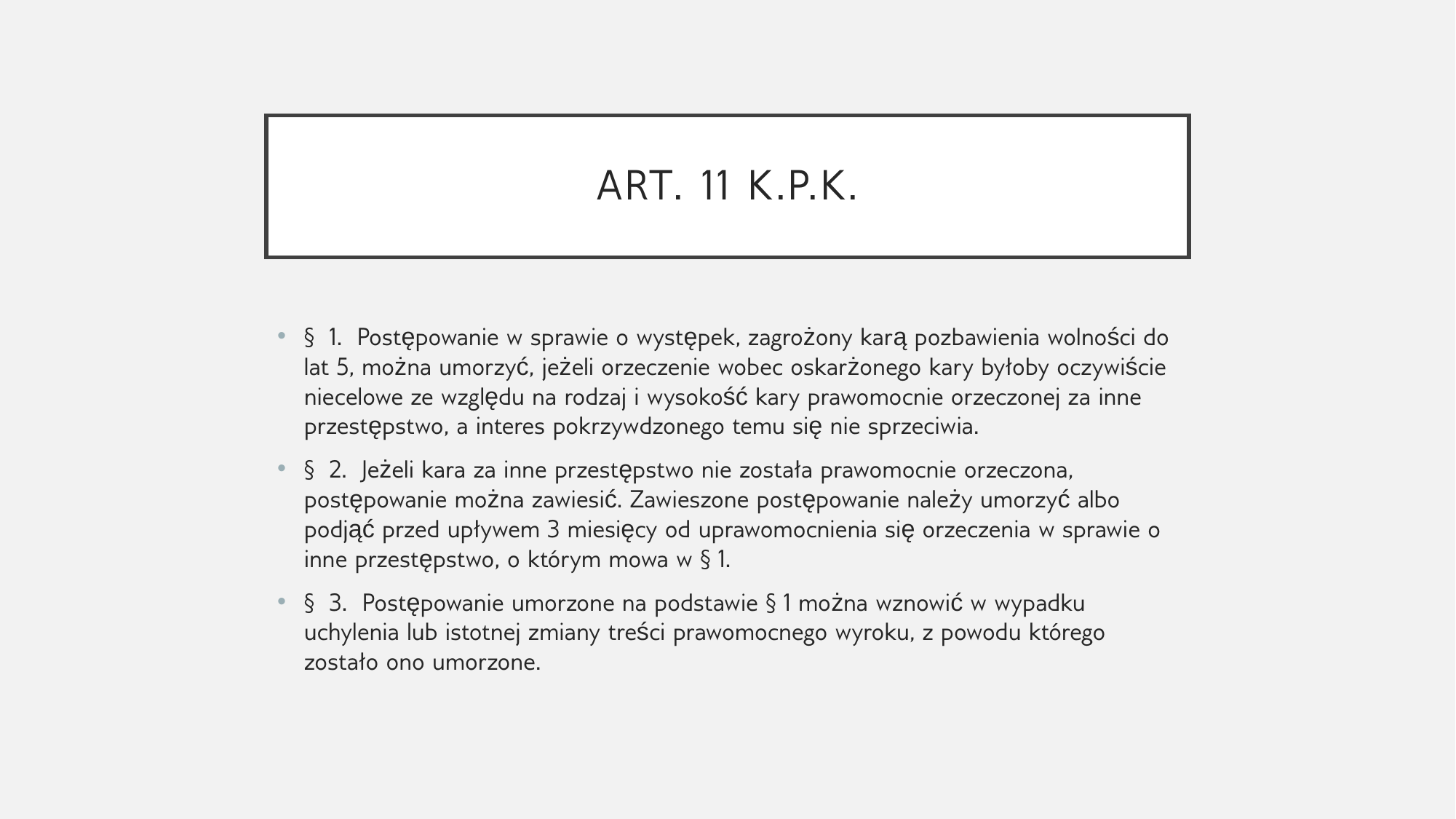

# Art. 11 k.p.k.
§  1.  Postępowanie w sprawie o występek, zagrożony karą pozbawienia wolności do lat 5, można umorzyć, jeżeli orzeczenie wobec oskarżonego kary byłoby oczywiście niecelowe ze względu na rodzaj i wysokość kary prawomocnie orzeczonej za inne przestępstwo, a interes pokrzywdzonego temu się nie sprzeciwia.
§  2.  Jeżeli kara za inne przestępstwo nie została prawomocnie orzeczona, postępowanie można zawiesić. Zawieszone postępowanie należy umorzyć albo podjąć przed upływem 3 miesięcy od uprawomocnienia się orzeczenia w sprawie o inne przestępstwo, o którym mowa w § 1.
§  3.  Postępowanie umorzone na podstawie § 1 można wznowić w wypadku uchylenia lub istotnej zmiany treści prawomocnego wyroku, z powodu którego zostało ono umorzone.